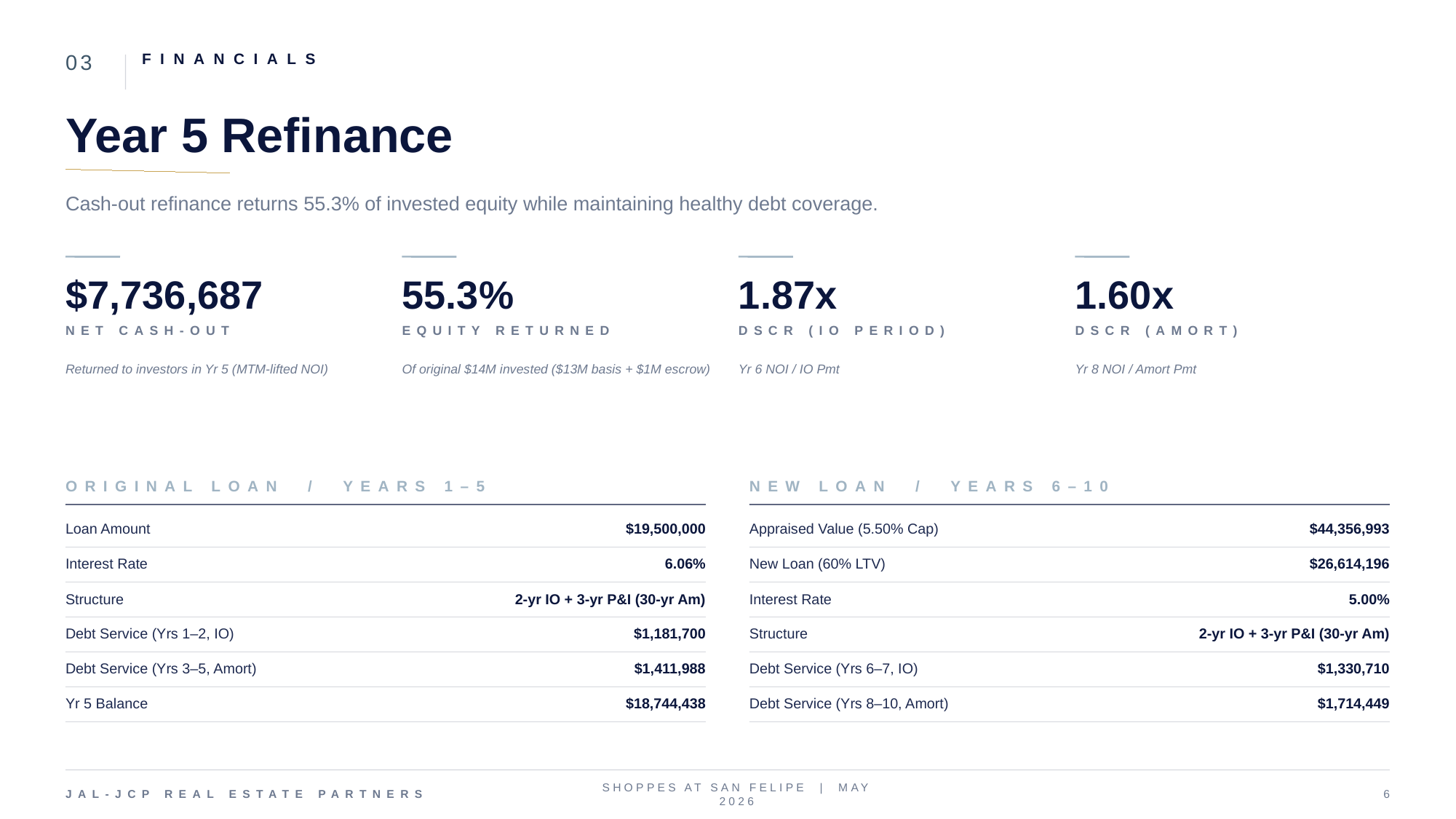

03
FINANCIALS

Year 5 Refinance

Cash-out refinance returns 55.3% of invested equity while maintaining healthy debt coverage.

$7,736,687
55.3%
1.87x
1.60x
NET CASH-OUT
EQUITY RETURNED
DSCR (IO PERIOD)
DSCR (AMORT)
Returned to investors in Yr 5 (MTM-lifted NOI)
Of original $14M invested ($13M basis + $1M escrow)
Yr 6 NOI / IO Pmt
Yr 8 NOI / Amort Pmt
ORIGINAL LOAN  /  YEARS 1–5
NEW LOAN  /  YEARS 6–10

Loan Amount
$19,500,000
Appraised Value (5.50% Cap)
$44,356,993

Interest Rate
6.06%
New Loan (60% LTV)
$26,614,196

Structure
2-yr IO + 3-yr P&I (30-yr Am)
Interest Rate
5.00%

Debt Service (Yrs 1–2, IO)
$1,181,700
Structure
2-yr IO + 3-yr P&I (30-yr Am)

Debt Service (Yrs 3–5, Amort)
$1,411,988
Debt Service (Yrs 6–7, IO)
$1,330,710

Yr 5 Balance
$18,744,438
Debt Service (Yrs 8–10, Amort)
$1,714,449

JAL-JCP REAL ESTATE PARTNERS
SHOPPES AT SAN FELIPE  |  MAY 2026
6